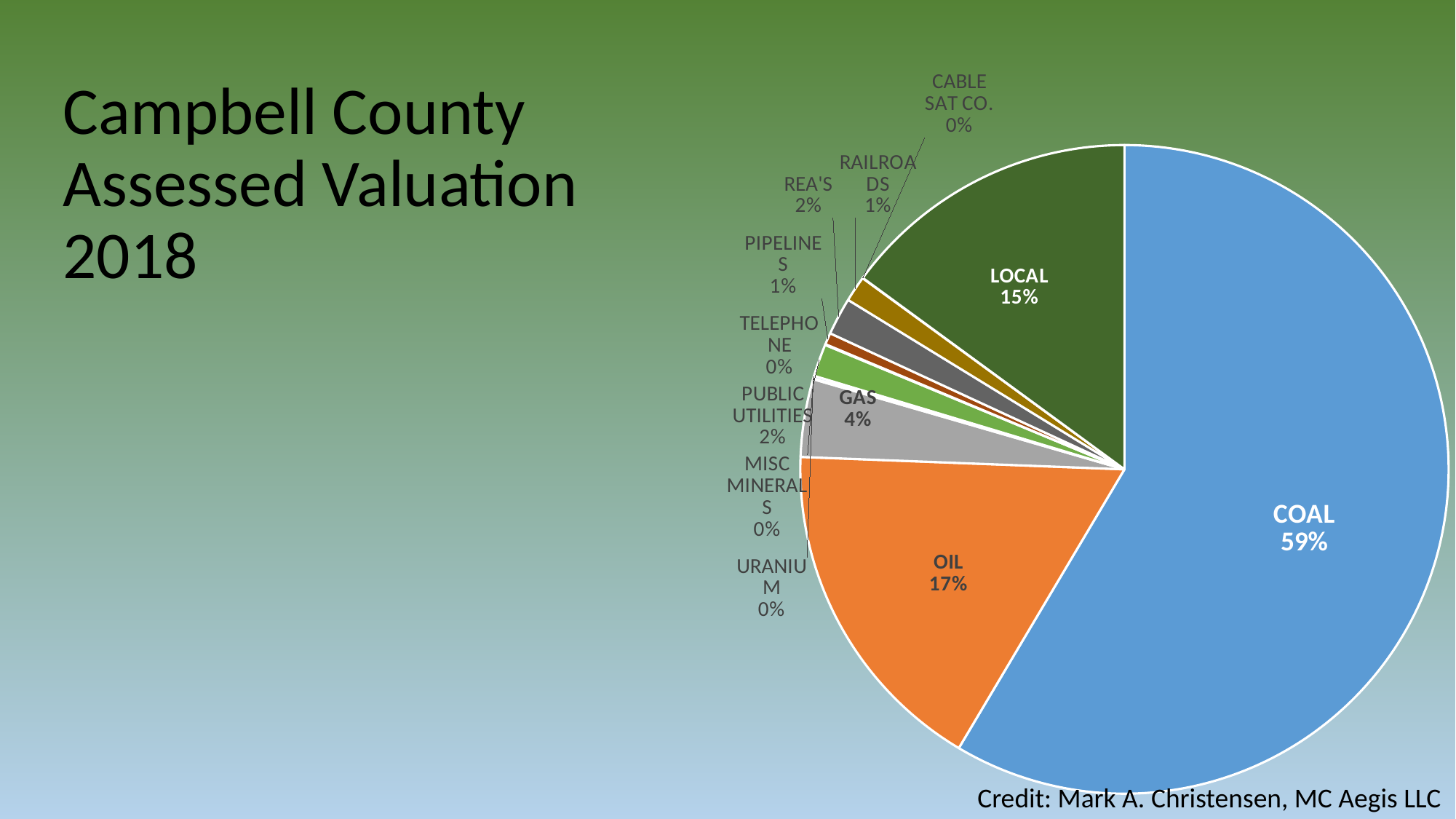

### Chart

| Category |  |
|---|---|
| COAL | 2592159599.0 |
| OIL | 755998308.0 |
| GAS | 171724767.0 |
| URANIUM | 1873288.0 |
| MISC MINERALS | 5703624.0 |
| PUBLIC UTILITIES | 71389766.0 |
| TELEPHONE | 1729309.0 |
| PIPELINES | 25703682.0 |
| REA'S | 82345737.0 |
| RAILROADS | 56909709.0 |
| CABLE SAT CO. | 682526.0 |
| LOCAL | 662056617.0 |
Campbell County
Assessed Valuation
2018
Credit: Mark A. Christensen, MC Aegis LLC